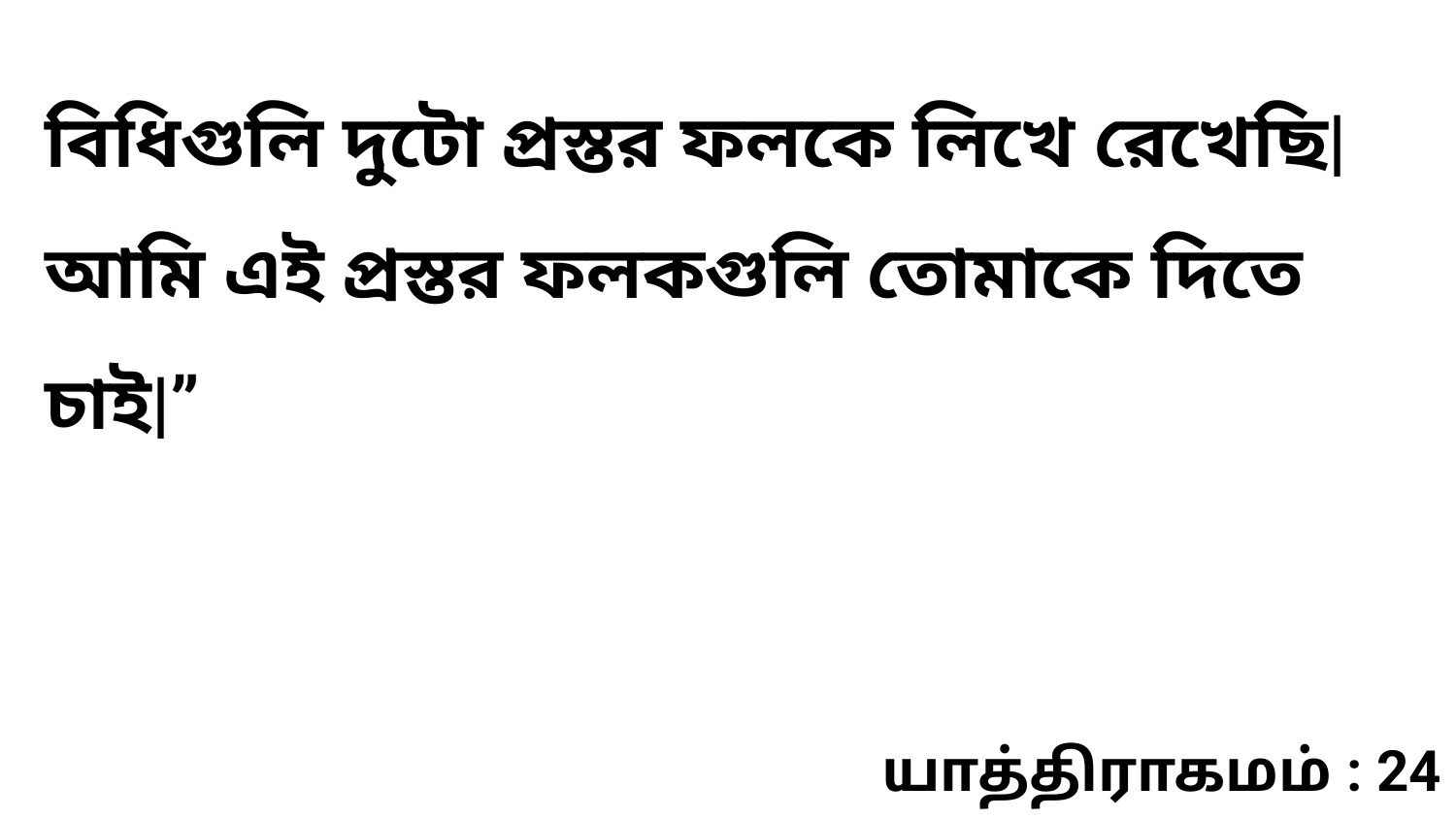

বিধিগুলি দুটো প্রস্তর ফলকে লিখে রেখেছি| আমি এই প্রস্তর ফলকগুলি তোমাকে দিতে চাই|”
யாத்திராகமம் : 24